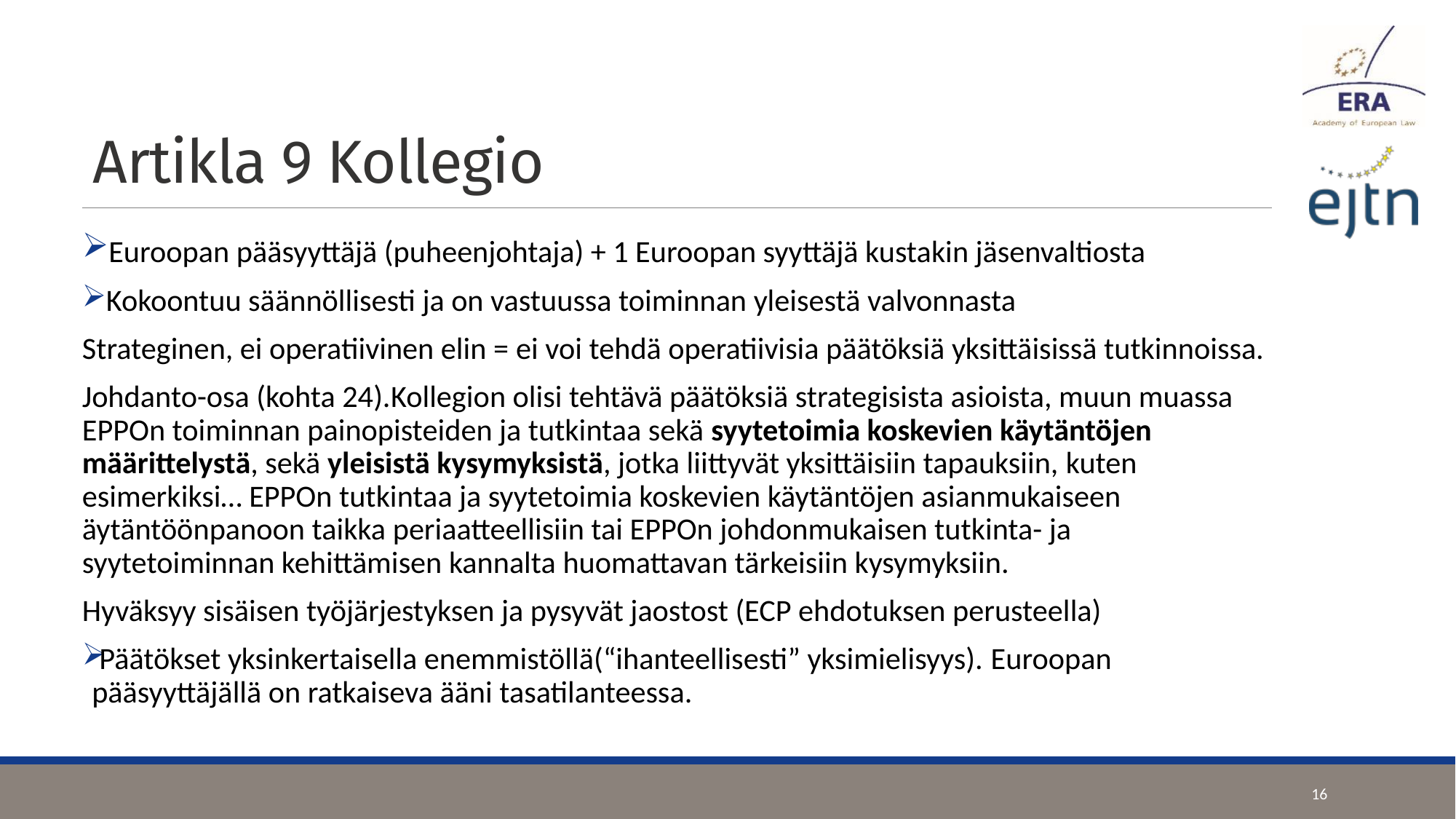

# Artikla 9 Kollegio
 Euroopan pääsyyttäjä (puheenjohtaja) + 1 Euroopan syyttäjä kustakin jäsenvaltiosta
 Kokoontuu säännöllisesti ja on vastuussa toiminnan yleisestä valvonnasta
Strateginen, ei operatiivinen elin = ei voi tehdä operatiivisia päätöksiä yksittäisissä tutkinnoissa.
Johdanto-osa (kohta 24).Kollegion olisi tehtävä päätöksiä strategisista asioista, muun muassa EPPOn toiminnan painopisteiden ja tutkintaa sekä syytetoimia koskevien käytäntöjen määrittelystä, sekä yleisistä kysymyksistä, jotka liittyvät yksittäisiin tapauksiin, kuten esimerkiksi… EPPOn tutkintaa ja syytetoimia koskevien käytäntöjen asianmukaiseen äytäntöönpanoon taikka periaatteellisiin tai EPPOn johdonmukaisen tutkinta- ja syytetoiminnan kehittämisen kannalta huomattavan tärkeisiin kysymyksiin.
Hyväksyy sisäisen työjärjestyksen ja pysyvät jaostost (ECP ehdotuksen perusteella)
Päätökset yksinkertaisella enemmistöllä(“ihanteellisesti” yksimielisyys). Euroopan pääsyyttäjällä on ratkaiseva ääni tasatilanteessa.

16